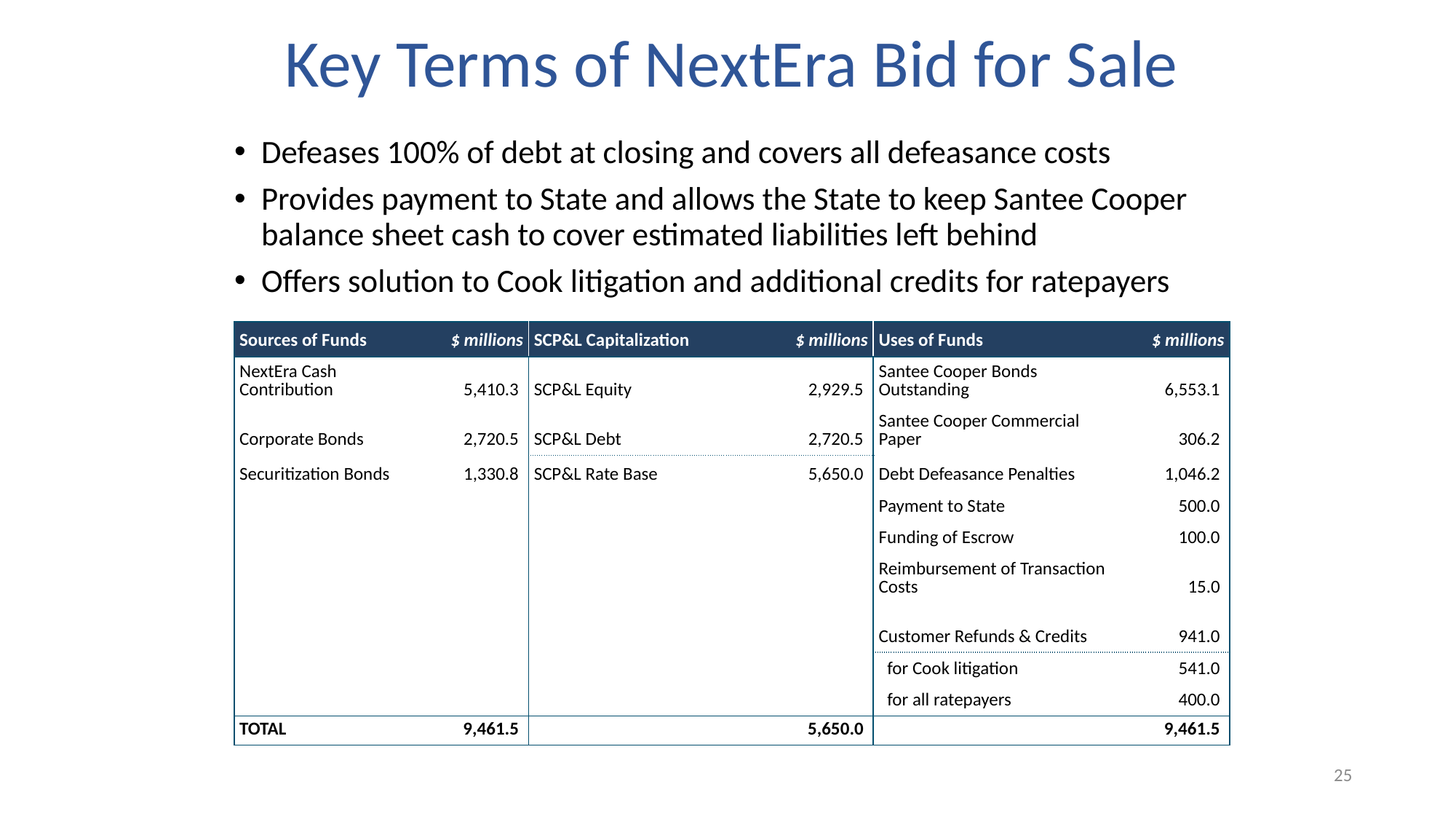

# Key Terms of NextEra Bid for Sale
Defeases 100% of debt at closing and covers all defeasance costs
Provides payment to State and allows the State to keep Santee Cooper balance sheet cash to cover estimated liabilities left behind
Offers solution to Cook litigation and additional credits for ratepayers
| Sources of Funds | $ millions | SCP&L Capitalization | $ millions | Uses of Funds | $ millions |
| --- | --- | --- | --- | --- | --- |
| NextEra Cash Contribution | 5,410.3 | SCP&L Equity | 2,929.5 | Santee Cooper Bonds Outstanding | 6,553.1 |
| Corporate Bonds | 2,720.5 | SCP&L Debt | 2,720.5 | Santee Cooper Commercial Paper | 306.2 |
| Securitization Bonds | 1,330.8 | SCP&L Rate Base | 5,650.0 | Debt Defeasance Penalties | 1,046.2 |
|  |  |  |  | Payment to State | 500.0 |
|  |  |  |  | Funding of Escrow | 100.0 |
|  |  |  |  | Reimbursement of Transaction Costs | 15.0 |
|  |  |  |  | Customer Refunds & Credits | 941.0 |
|  |  |  |  | for Cook litigation | 541.0 |
|  |  |  |  | for all ratepayers | 400.0 |
| TOTAL | 9,461.5 |  | 5,650.0 |  | 9,461.5 |
25